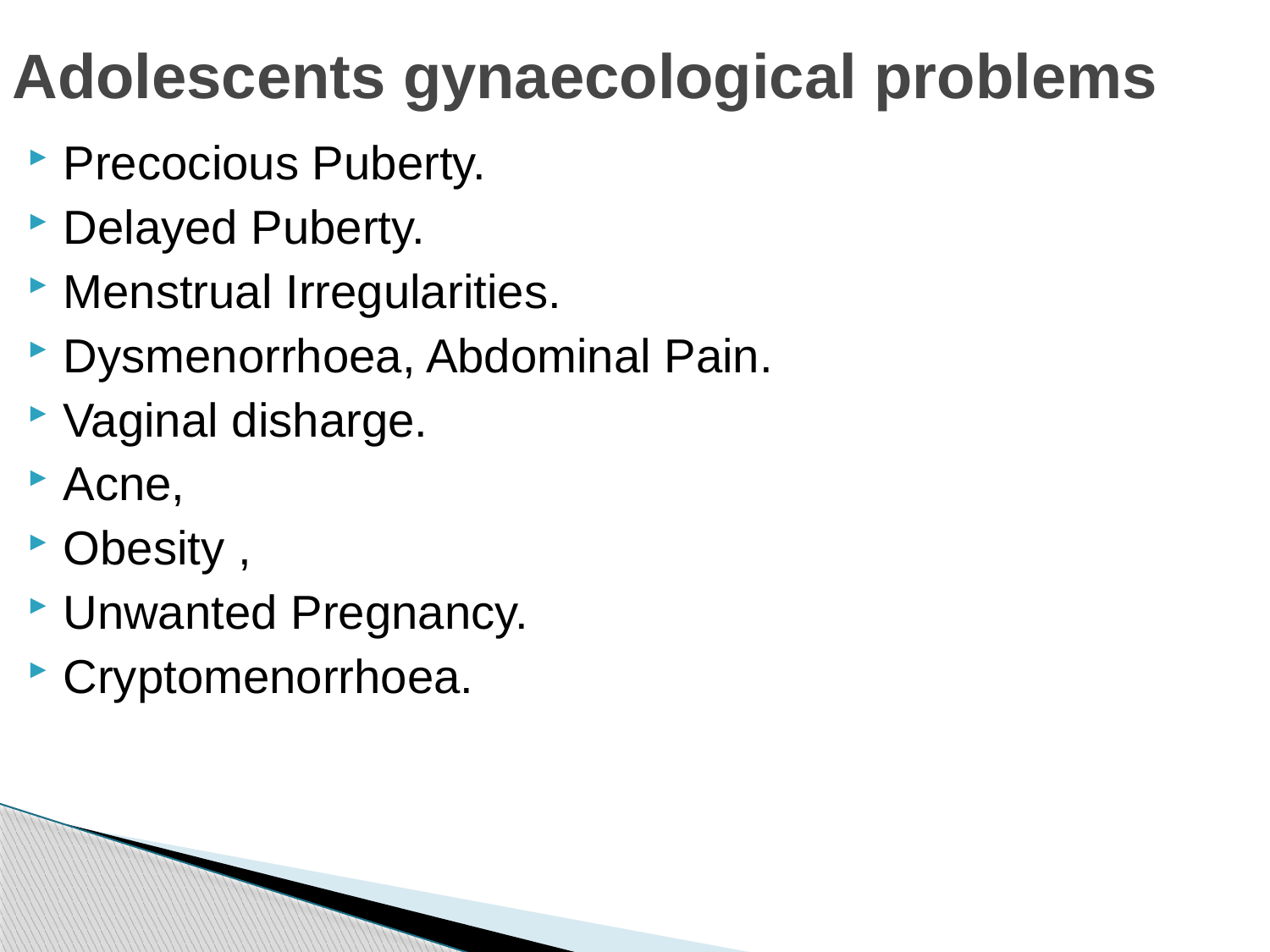

# Adolescents gynaecological problems
Precocious Puberty.
Delayed Puberty.
Menstrual Irregularities.
Dysmenorrhoea, Abdominal Pain.
Vaginal disharge.
Acne,
Obesity ,
Unwanted Pregnancy.
Cryptomenorrhoea.